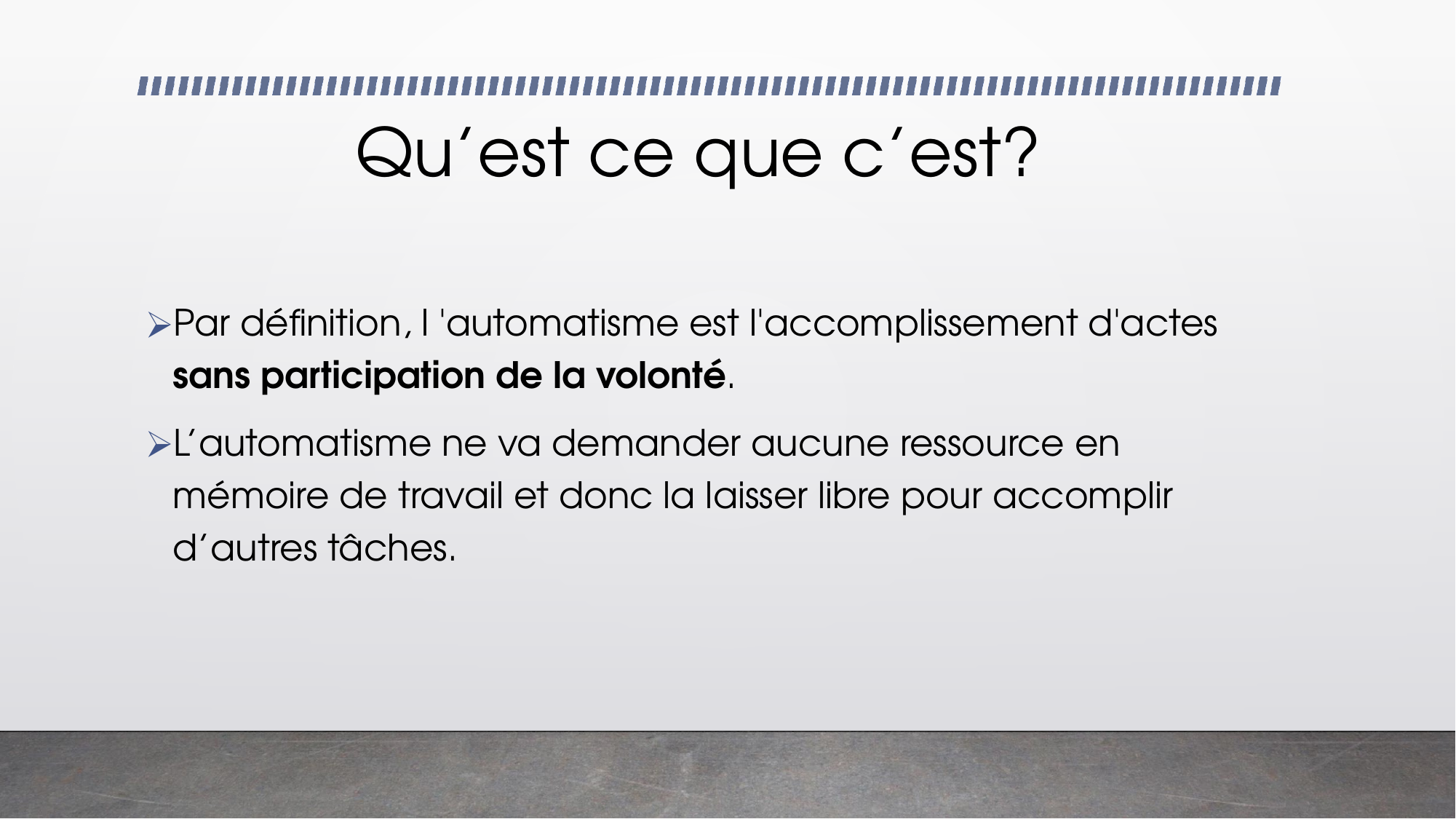

# Qu’est ce que c’est?
Par définition, l 'automatisme est l'accomplissement d'actes sans participation de la volonté.
L’automatisme ne va demander aucune ressource en mémoire de travail et donc la laisser libre pour accomplir d’autres tâches.